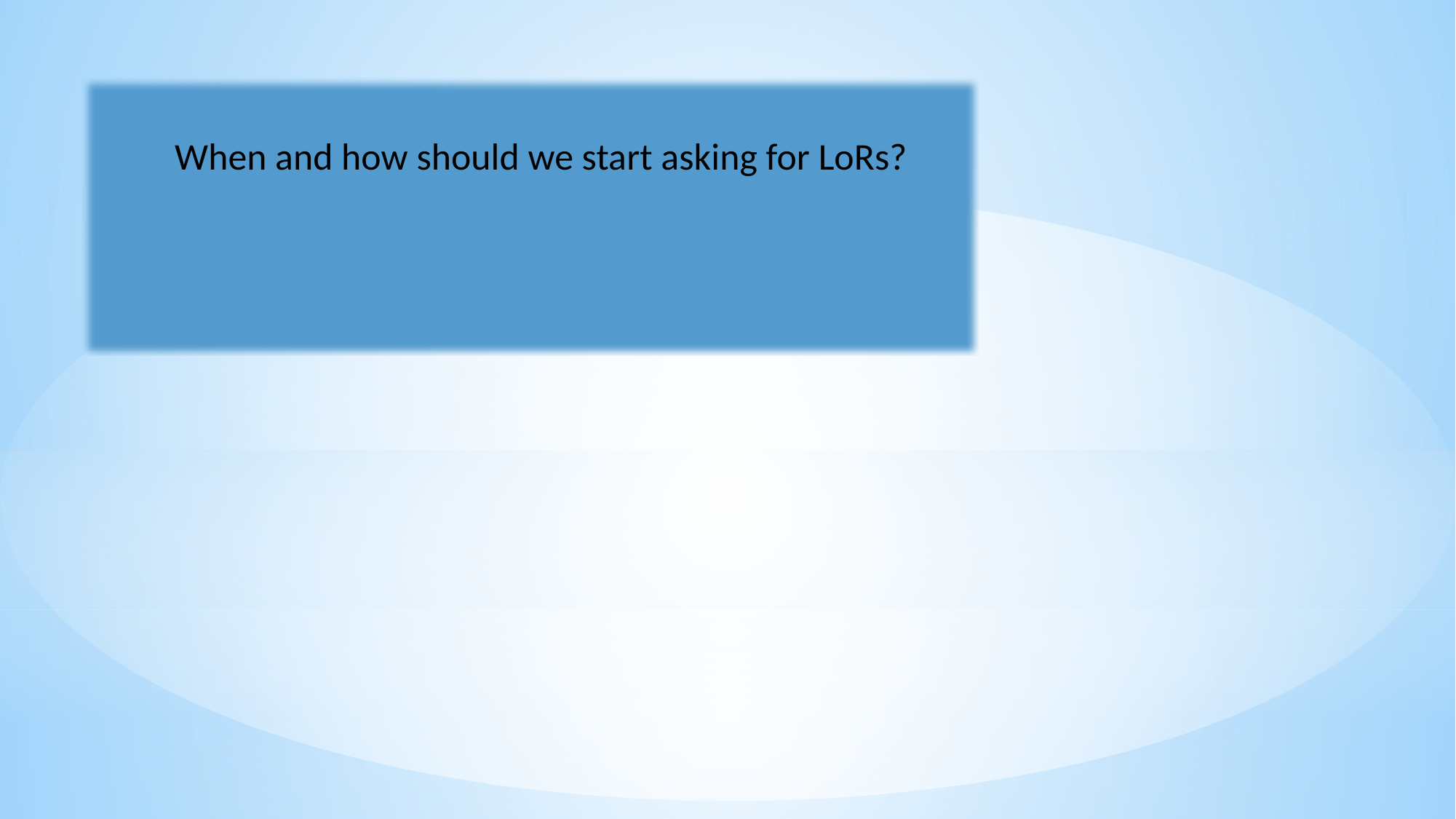

When and how should we start asking for LoRs?